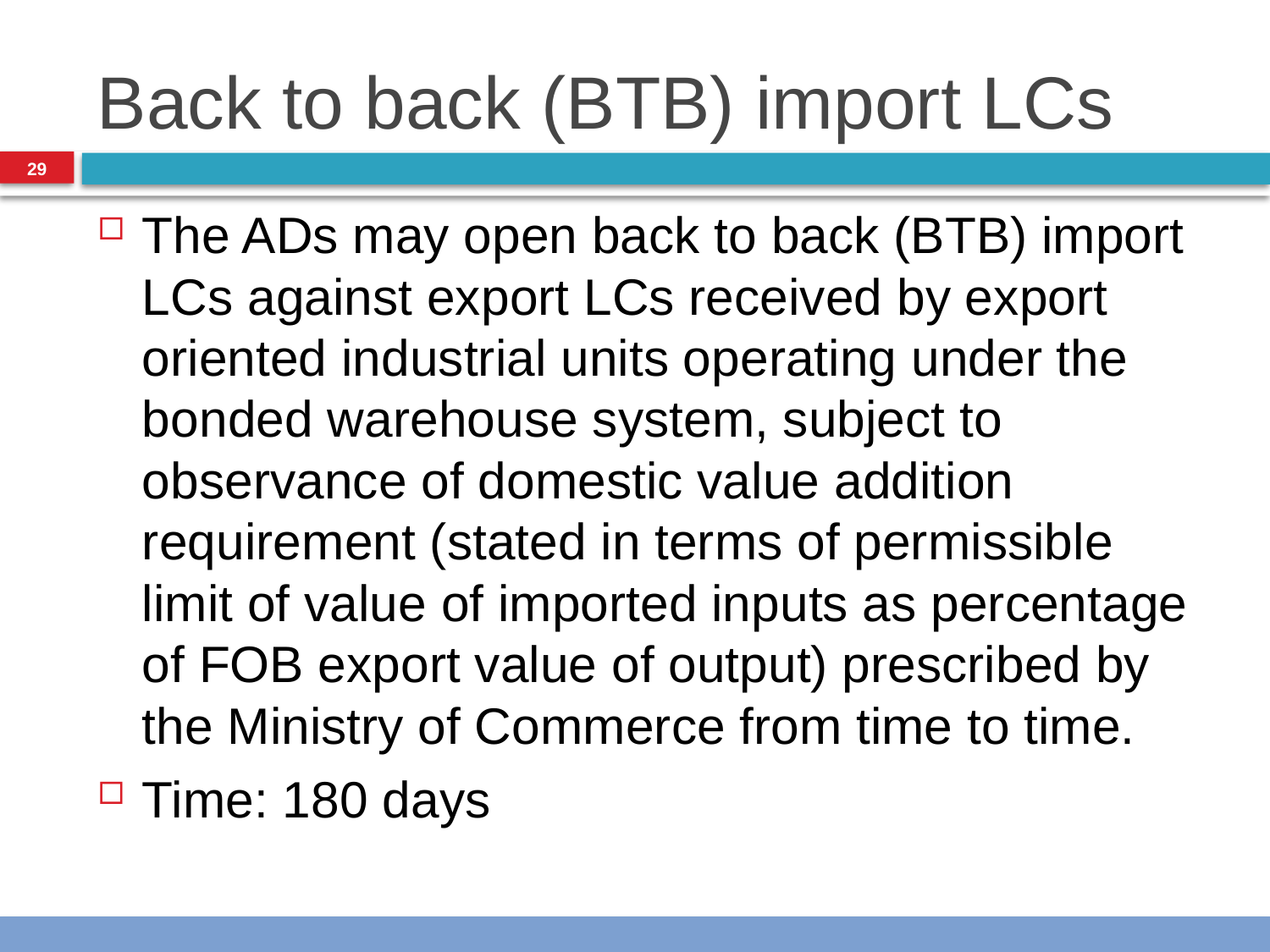

# Back to back (BTB) import LCs
29
The ADs may open back to back (BTB) import LCs against export LCs received by export oriented industrial units operating under the bonded warehouse system, subject to observance of domestic value addition requirement (stated in terms of permissible limit of value of imported inputs as percentage of FOB export value of output) prescribed by the Ministry of Commerce from time to time.
Time: 180 days